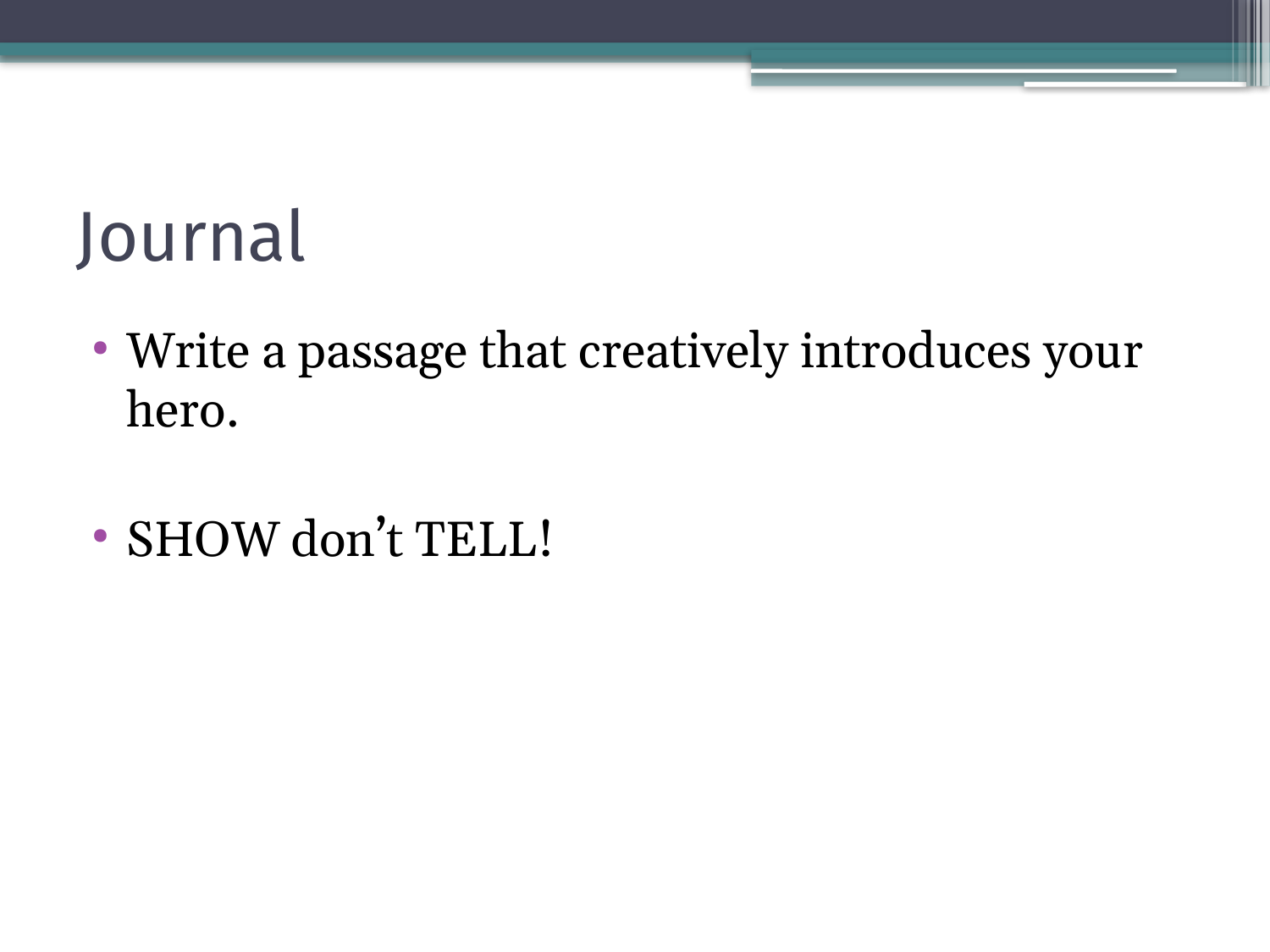

# Journal
Write a passage that creatively introduces your hero.

SHOW don’t TELL!